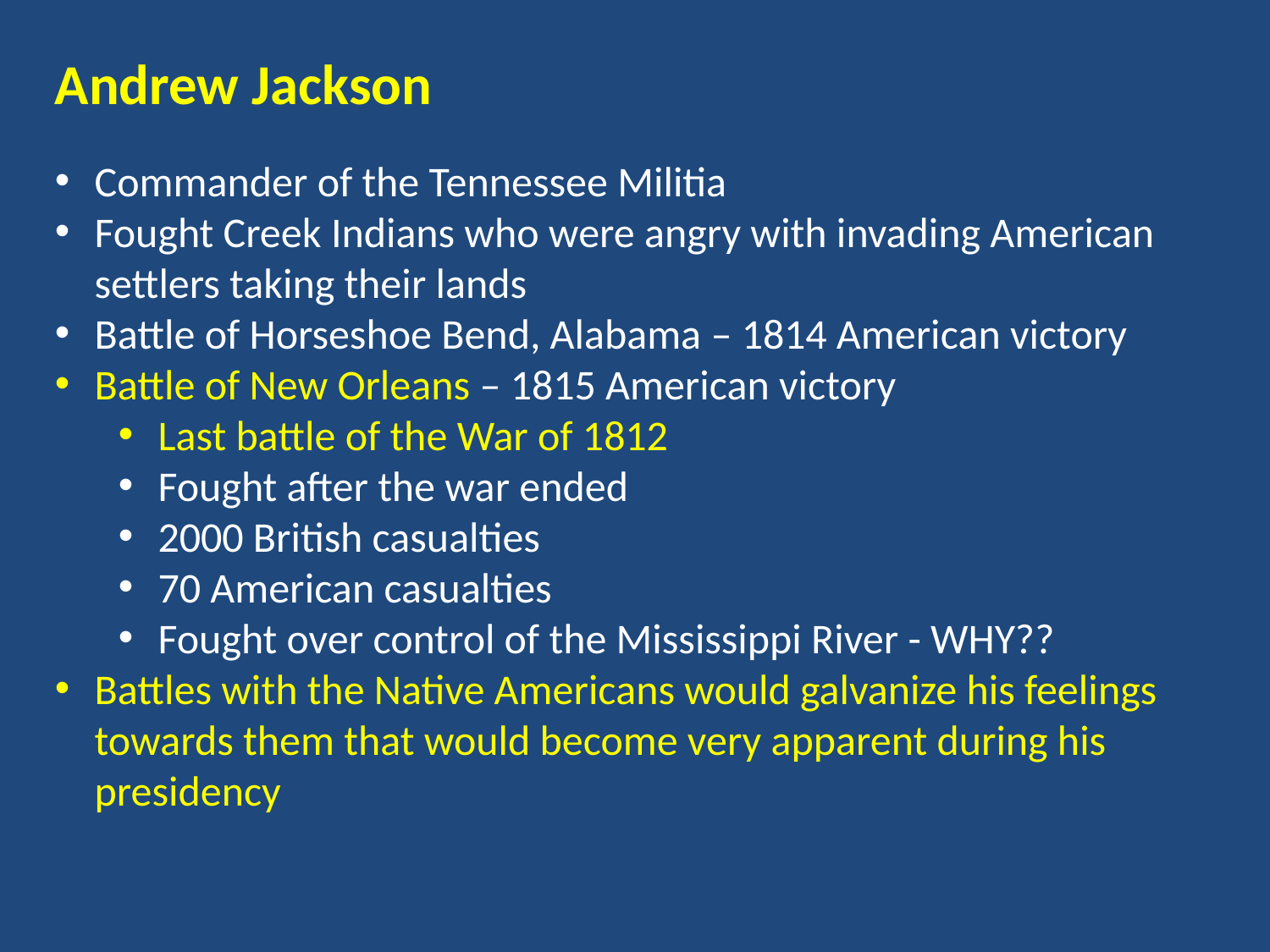

Andrew Jackson

Commander of the Tennessee Militia
Fought Creek Indians who were angry with invading American settlers taking their lands
Battle of Horseshoe Bend, Alabama – 1814 American victory
Battle of New Orleans – 1815 American victory
Last battle of the War of 1812
Fought after the war ended
2000 British casualties
70 American casualties
Fought over control of the Mississippi River - WHY??
Battles with the Native Americans would galvanize his feelings towards them that would become very apparent during his presidency